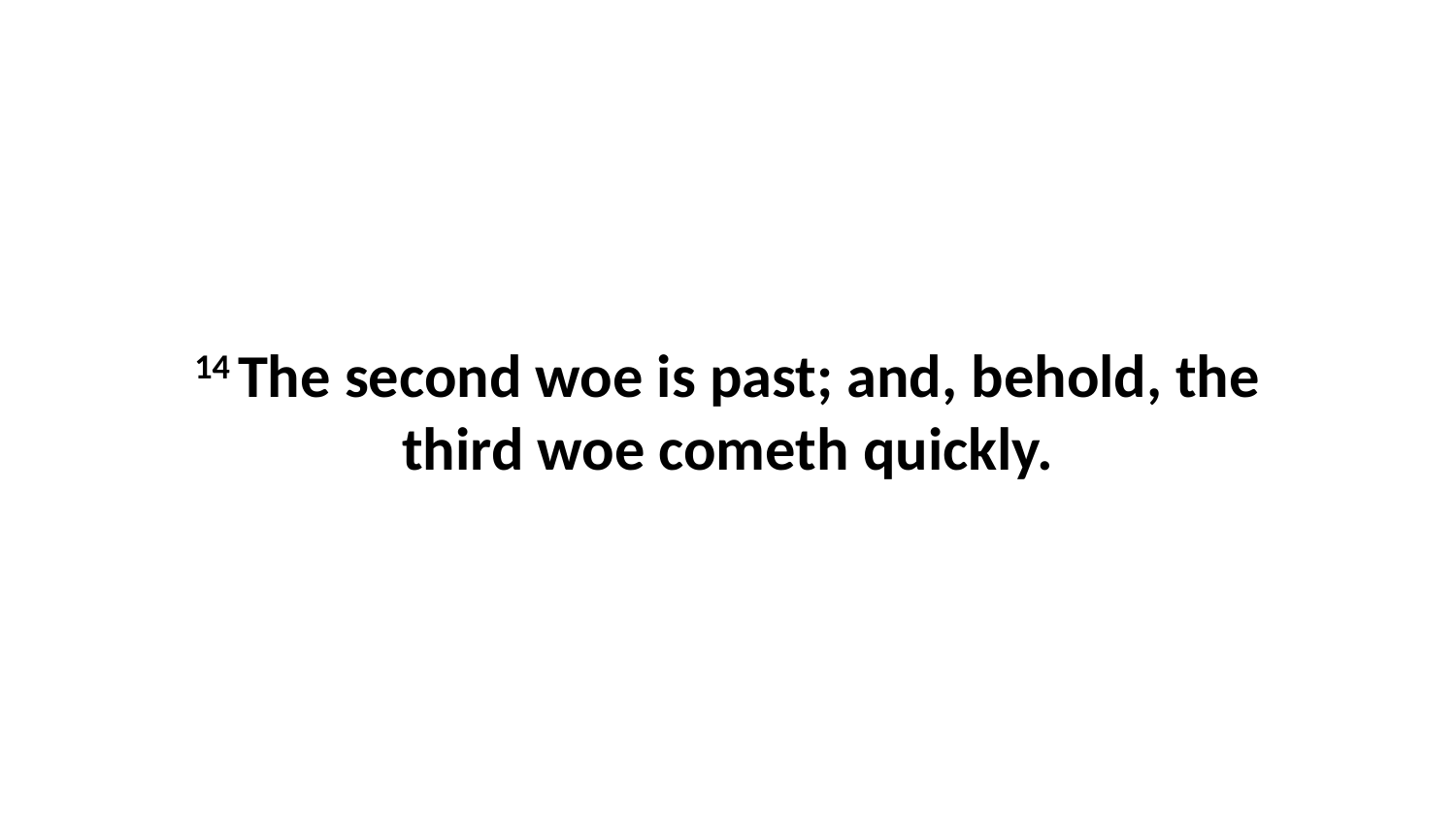

14 The second woe is past; and, behold, the third woe cometh quickly.